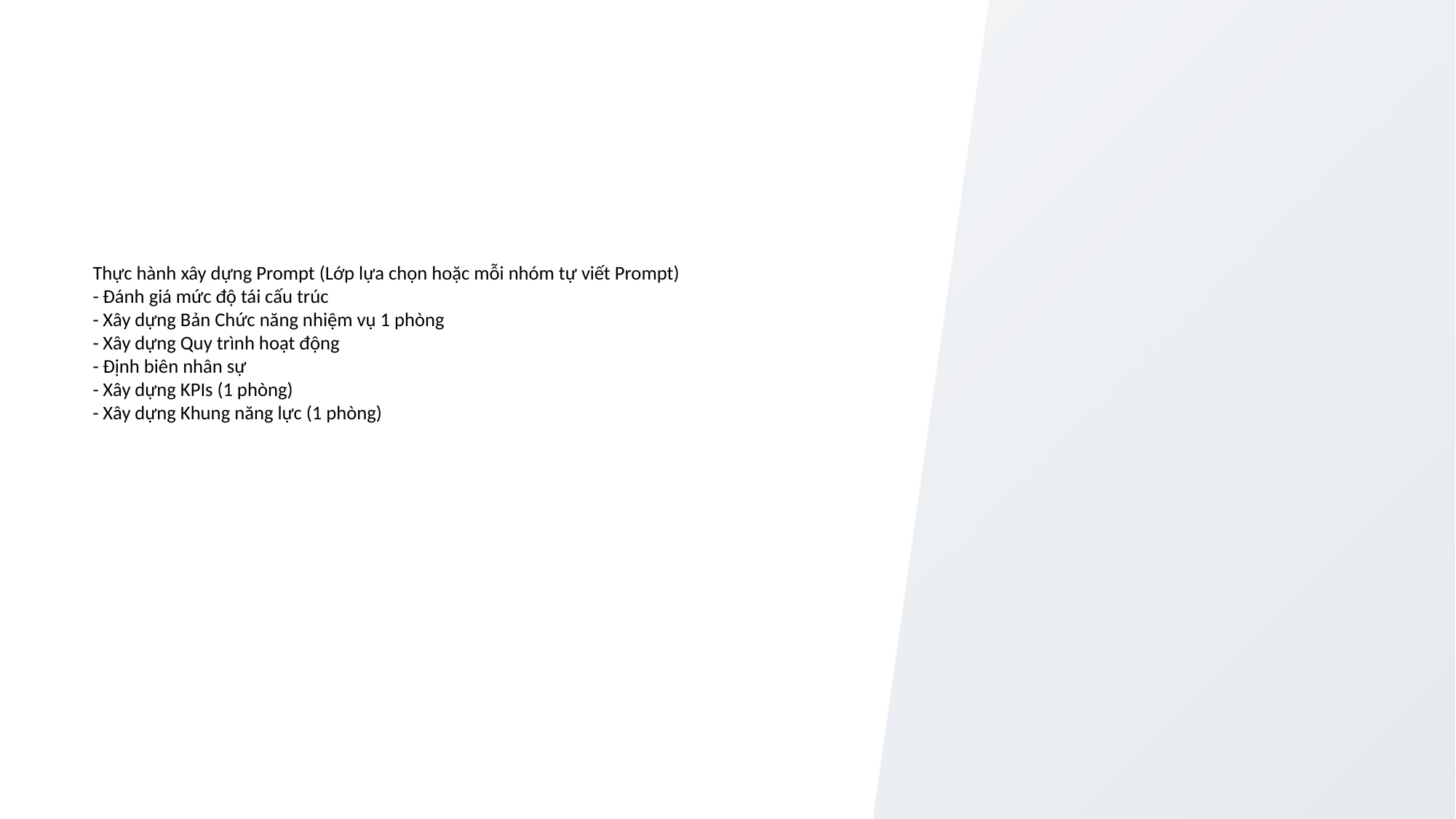

# Thực hành xây dựng Prompt (Lớp lựa chọn hoặc mỗi nhóm tự viết Prompt) - Đánh giá mức độ tái cấu trúc - Xây dựng Bản Chức năng nhiệm vụ 1 phòng - Xây dựng Quy trình hoạt động - Định biên nhân sự - Xây dựng KPIs (1 phòng) - Xây dựng Khung năng lực (1 phòng)